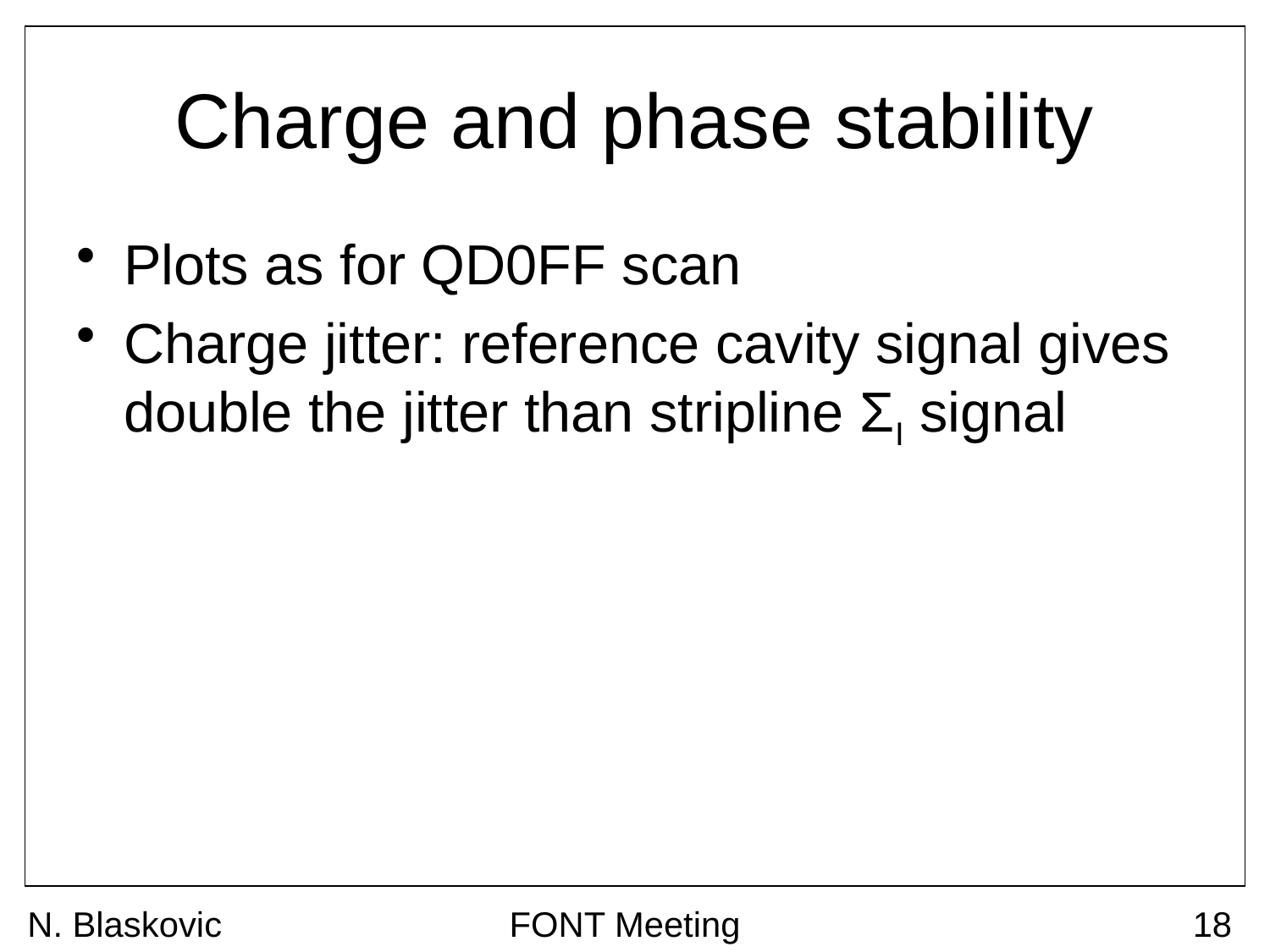

# Charge and phase stability
Plots as for QD0FF scan
Charge jitter: reference cavity signal gives double the jitter than stripline ΣI signal
N. Blaskovic
FONT Meeting
18